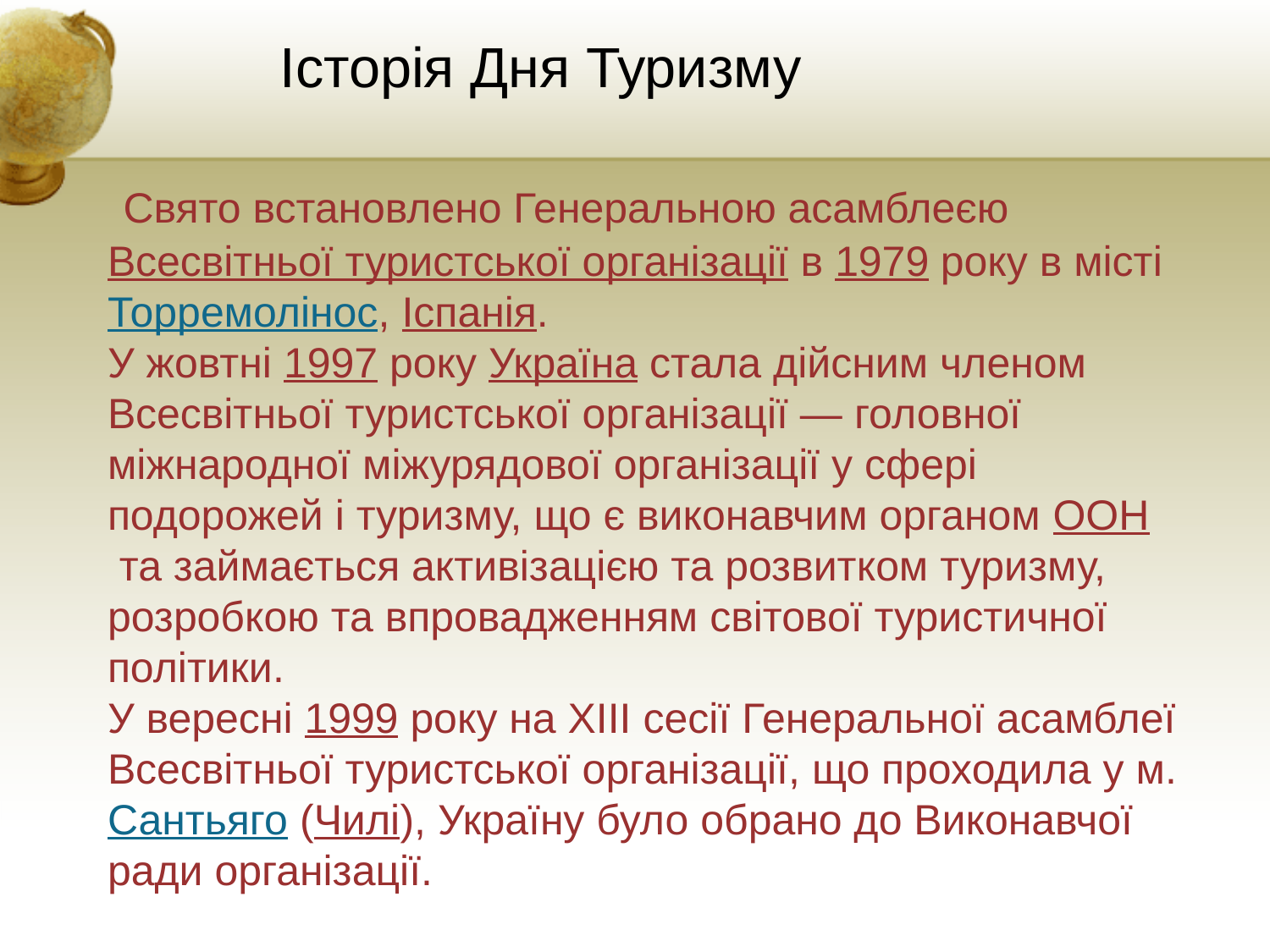

# Історія Дня Туризму Свято встановлено Генеральною асамблеєю Всесвітньої туристської організації в 1979 року в місті Торремолінос, Іспанія. У жовтні 1997 року Україна стала дійсним членом Всесвітньої туристської організації — головної міжнародної міжурядової організації у сфері подорожей і туризму, що є виконавчим органом ООН та займається активізацією та розвитком туризму, розробкою та впровадженням світової туристичної політики. У вересні 1999 року на ХІІІ сесії Генеральної асамблеї Всесвітньої туристської організації, що проходила у м. Сантьяго (Чилі), Україну було обрано до Виконавчої ради організації.